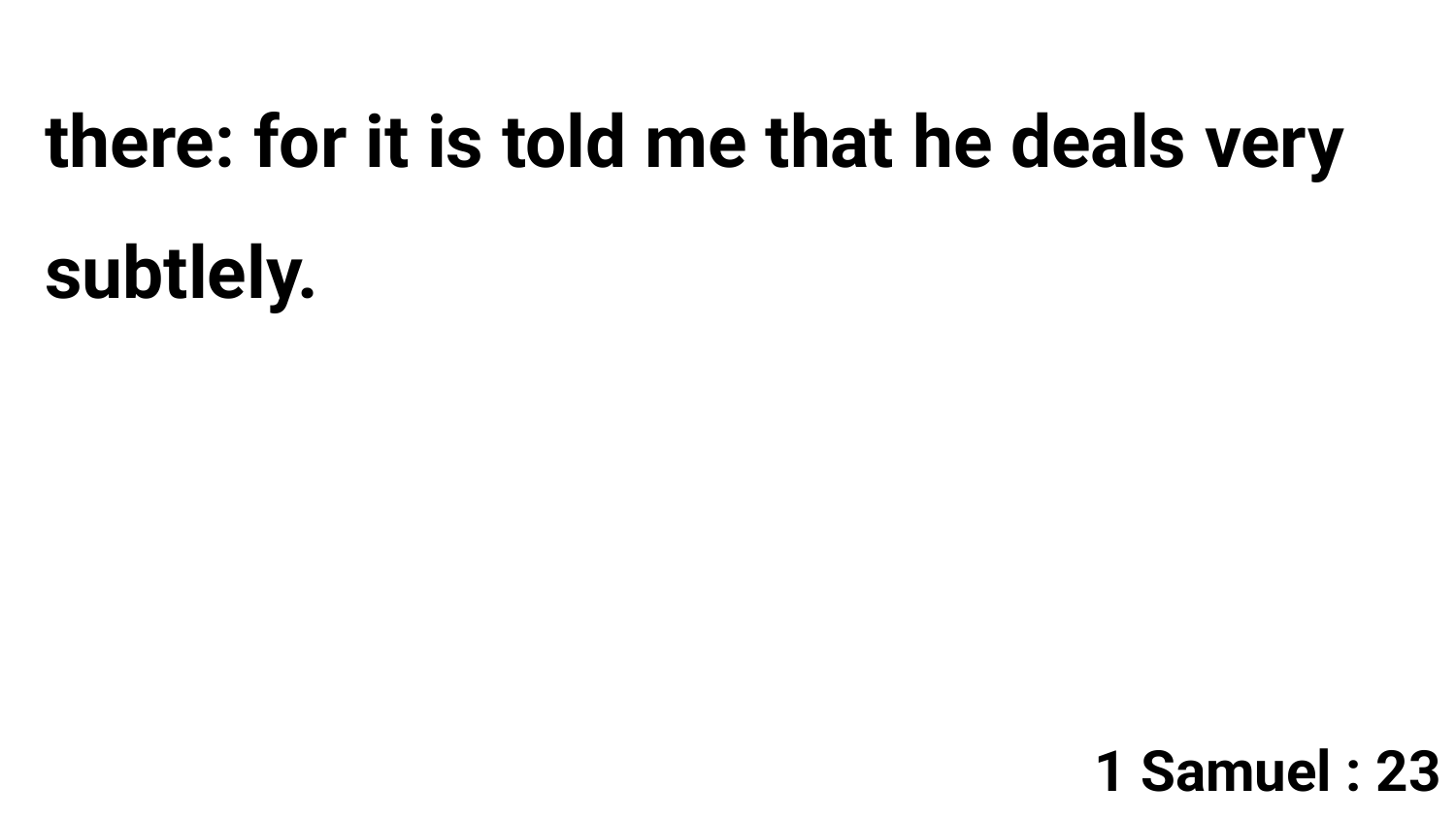

there: for it is told me that he deals very subtlely.
1 Samuel : 23